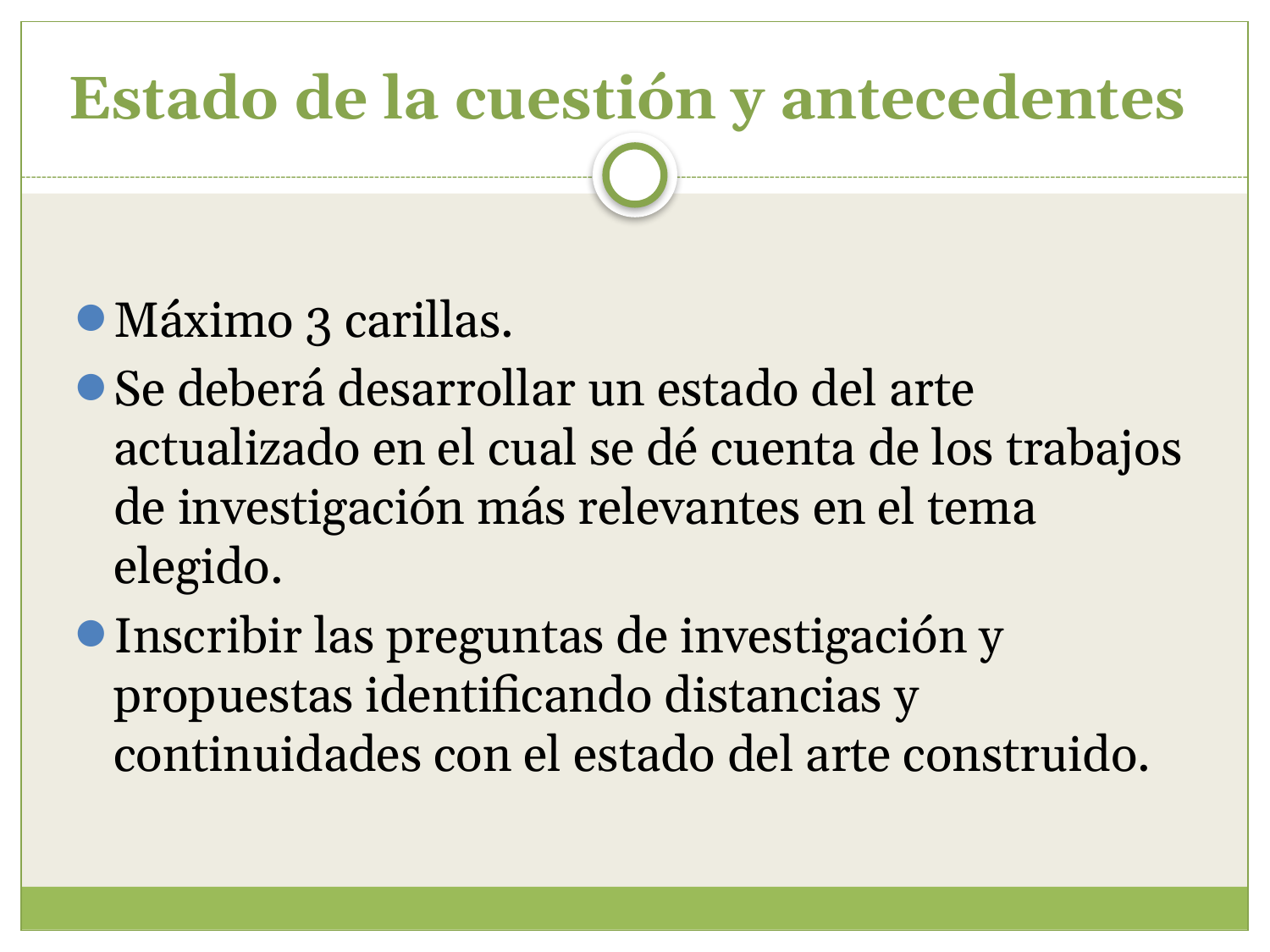

# Estado de la cuestión y antecedentes

Máximo 3 carillas.
Se deberá desarrollar un estado del arte actualizado en el cual se dé cuenta de los trabajos de investigación más relevantes en el tema elegido.
Inscribir las preguntas de investigación y propuestas identificando distancias y continuidades con el estado del arte construido.